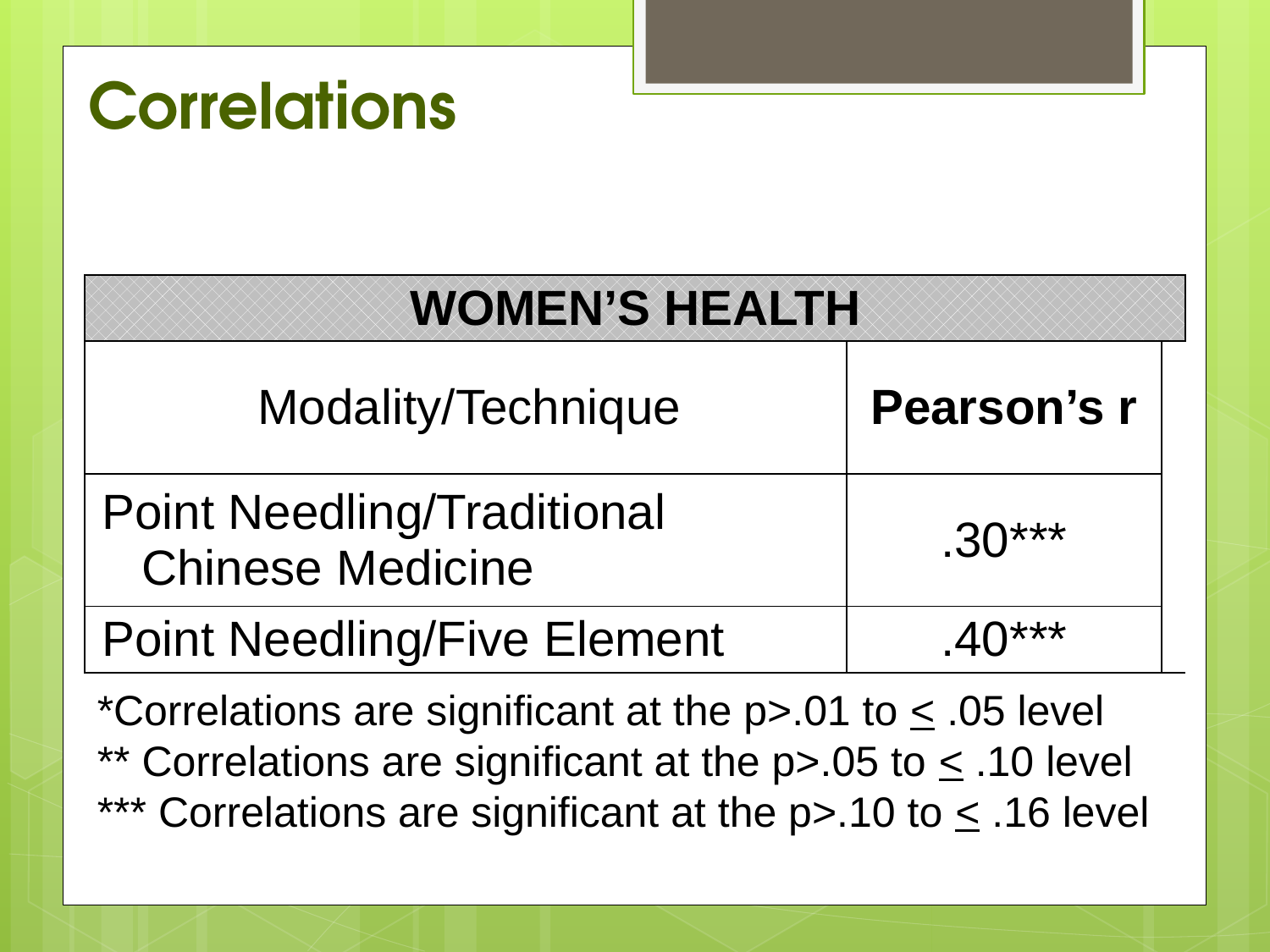

# Correlations
| WOMEN’S HEALTH |  |  |
| --- | --- | --- |
| Modality/Technique | Pearson’s r |  |
| Point Needling/Traditional Chinese Medicine | .30\*\*\* |  |
| Point Needling/Five Element | .40\*\*\* |  |
*Correlations are significant at the p>.01 to < .05 level
** Correlations are significant at the p>.05 to < .10 level
*** Correlations are significant at the p>.10 to < .16 level